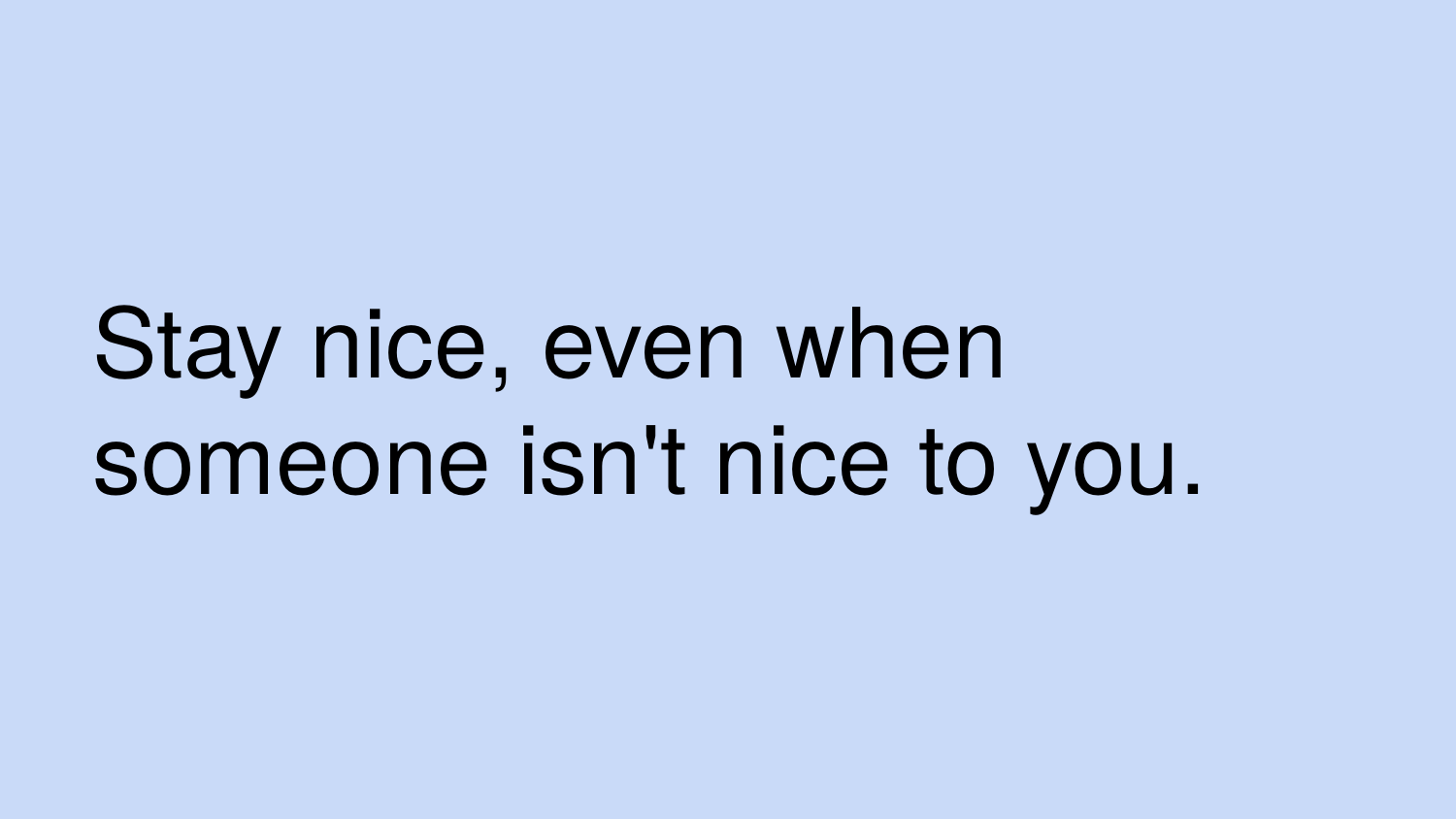

# Stay nice, even when someone isn't nice to you.